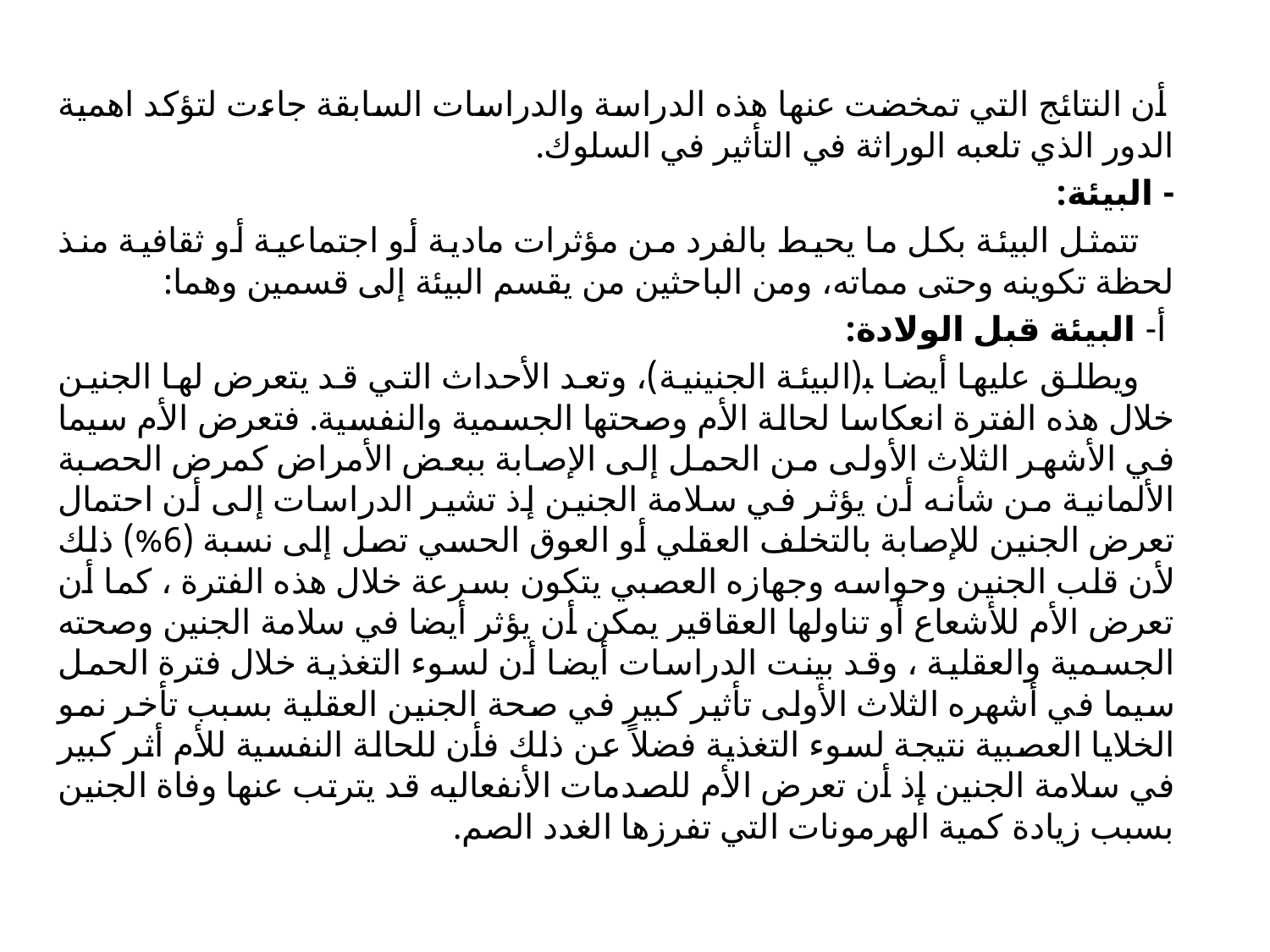

أن النتائج التي تمخضت عنها هذه الدراسة والدراسات السابقة جاءت لتؤكد اهمية الدور الذي تلعبه الوراثة في التأثير في السلوك.
- البيئة:
    تتمثل البيئة بكل ما يحيط بالفرد من مؤثرات مادية أو اجتماعية أو ثقافية منذ لحظة تكوينه وحتى مماته، ومن الباحثين من يقسم البيئة إلى قسمين وهما:
 أ- البيئة قبل الولادة:
    ويطلق عليها أيضا ﺒ(البيئة الجنينية)، وتعد الأحداث التي قد يتعرض لها الجنين خلال هذه الفترة انعكاسا لحالة الأم وصحتها الجسمية والنفسية. فتعرض الأم سيما في الأشهر الثلاث الأولى من الحمل إلى الإصابة ببعض الأمراض كمرض الحصبة الألمانية من شأنه أن يؤثر في سلامة الجنين إذ تشير الدراسات إلى أن احتمال تعرض الجنين للإصابة بالتخلف العقلي أو العوق الحسي تصل إلى نسبة (6%) ذلك لأن قلب الجنين وحواسه وجهازه العصبي يتكون بسرعة خلال هذه الفترة ، كما أن تعرض الأم للأشعاع أو تناولها العقاقير يمكن أن يؤثر أيضا في سلامة الجنين وصحته الجسمية والعقلية ، وقد بينت الدراسات أيضا أن لسوء التغذية خلال فترة الحمل سيما في أشهره الثلاث الأولى تأثير كبير في صحة الجنين العقلية بسبب تأخر نمو الخلايا العصبية نتيجة لسوء التغذية فضلاً عن ذلك فأن للحالة النفسية للأم أثر كبير في سلامة الجنين إذ أن تعرض الأم للصدمات الأنفعاليه قد يترتب عنها وفاة الجنين بسبب زيادة كمية الهرمونات التي تفرزها الغدد الصم.